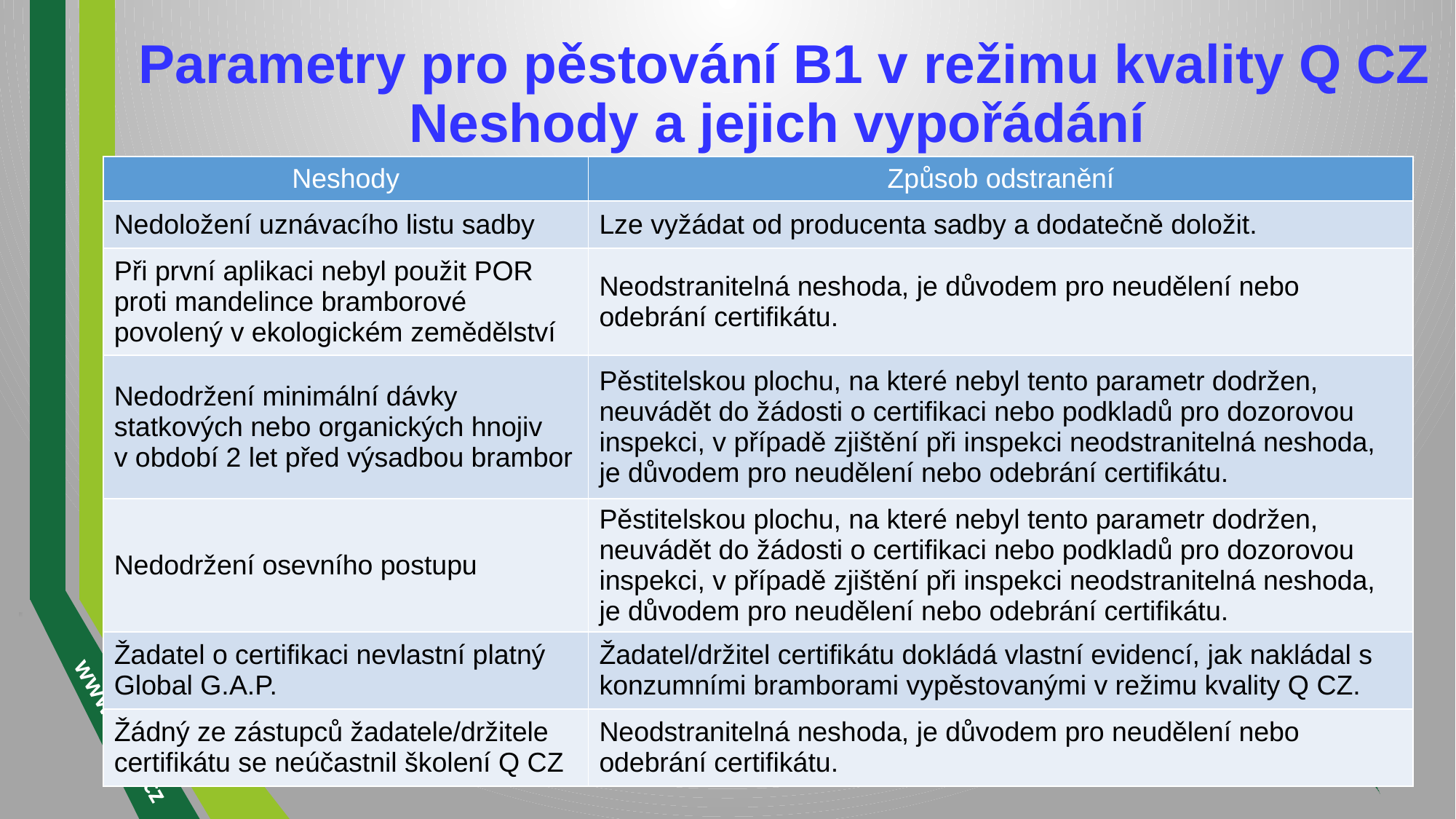

# Parametry pro pěstování B1 v režimu kvality Q CZ Neshody a jejich vypořádání
| Neshody | Způsob odstranění |
| --- | --- |
| Nedoložení uznávacího listu sadby | Lze vyžádat od producenta sadby a dodatečně doložit. |
| Při první aplikaci nebyl použit POR proti mandelince bramborové povolený v ekologickém zemědělství | Neodstranitelná neshoda, je důvodem pro neudělení nebo odebrání certifikátu. |
| Nedodržení minimální dávky statkových nebo organických hnojiv v období 2 let před výsadbou brambor | Pěstitelskou plochu, na které nebyl tento parametr dodržen, neuvádět do žádosti o certifikaci nebo podkladů pro dozorovou inspekci, v případě zjištění při inspekci neodstranitelná neshoda, je důvodem pro neudělení nebo odebrání certifikátu. |
| Nedodržení osevního postupu | Pěstitelskou plochu, na které nebyl tento parametr dodržen, neuvádět do žádosti o certifikaci nebo podkladů pro dozorovou inspekci, v případě zjištění při inspekci neodstranitelná neshoda, je důvodem pro neudělení nebo odebrání certifikátu. |
| Žadatel o certifikaci nevlastní platný Global G.A.P. | Žadatel/držitel certifikátu dokládá vlastní evidencí, jak nakládal s konzumními bramborami vypěstovanými v režimu kvality Q CZ. |
| Žádný ze zástupců žadatele/držitele certifikátu se neúčastnil školení Q CZ | Neodstranitelná neshoda, je důvodem pro neudělení nebo odebrání certifikátu. |